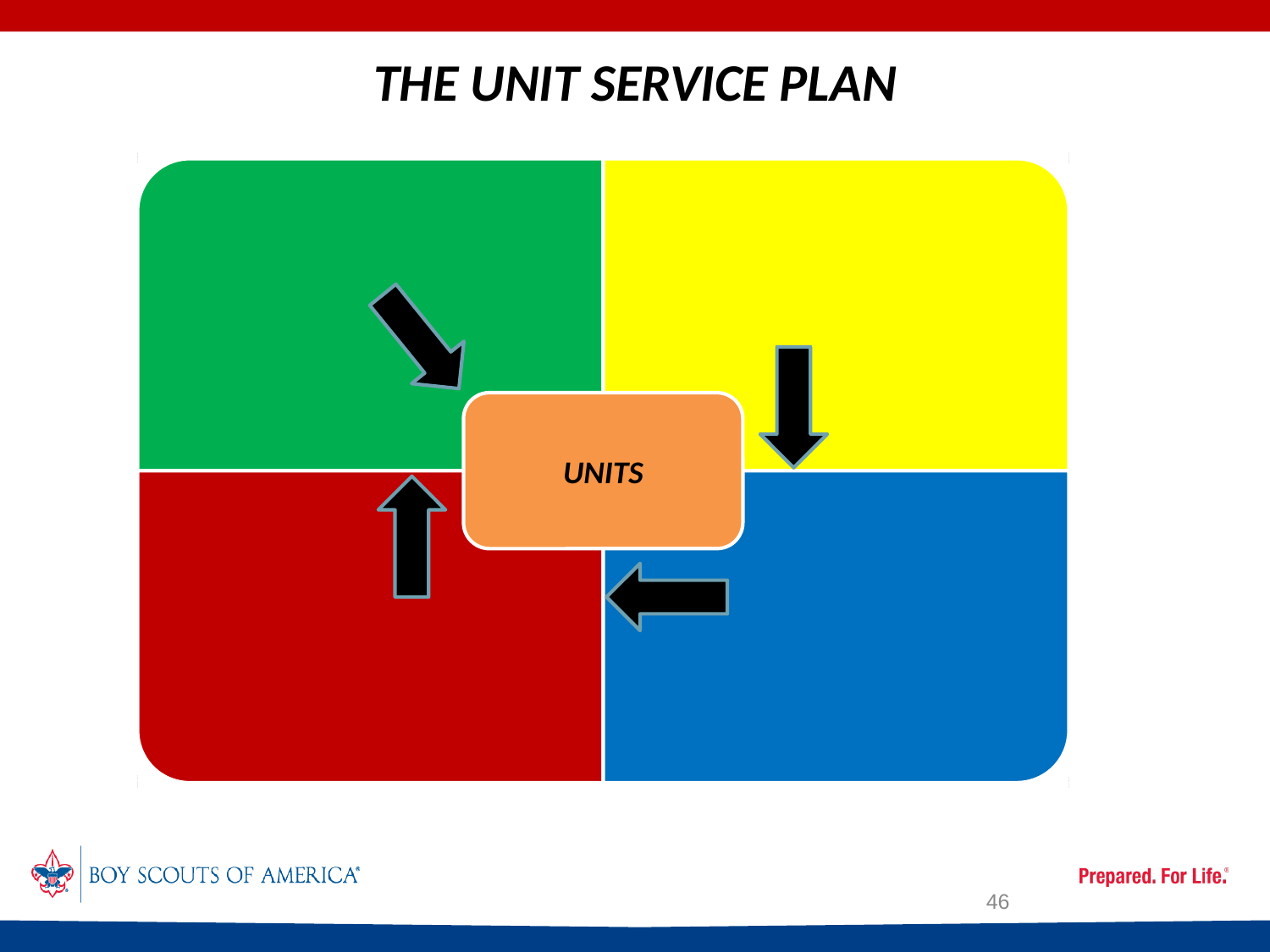

THE UNIT SERVICE PLAN
UNITS
IMPLEMENTATION
UNIT
SERVICE PLAN

46